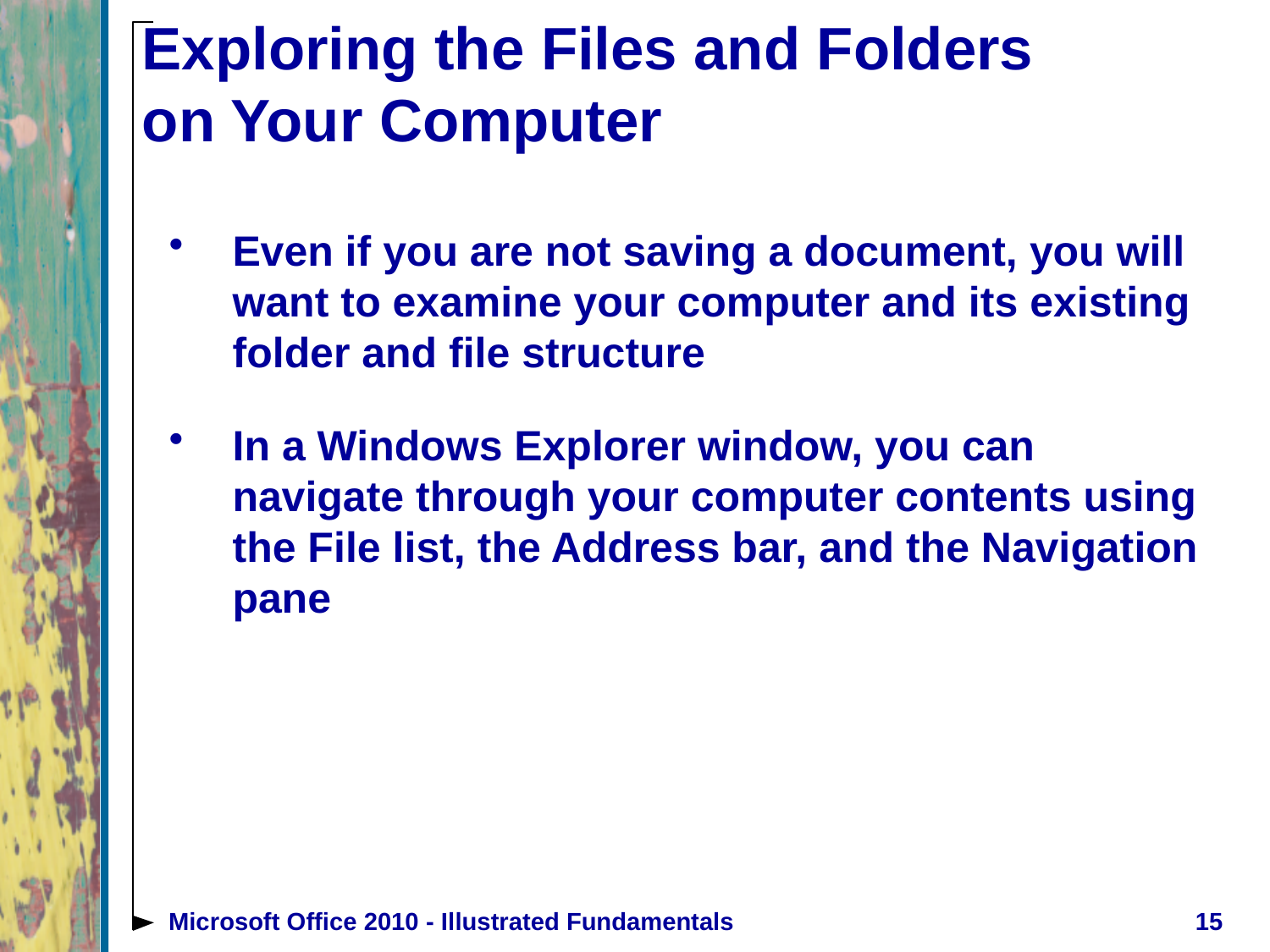

# Exploring the Files and Folders on Your Computer
Even if you are not saving a document, you will want to examine your computer and its existing folder and file structure
In a Windows Explorer window, you can navigate through your computer contents using the File list, the Address bar, and the Navigation pane

Microsoft Office 2010 - Illustrated Fundamentals
15